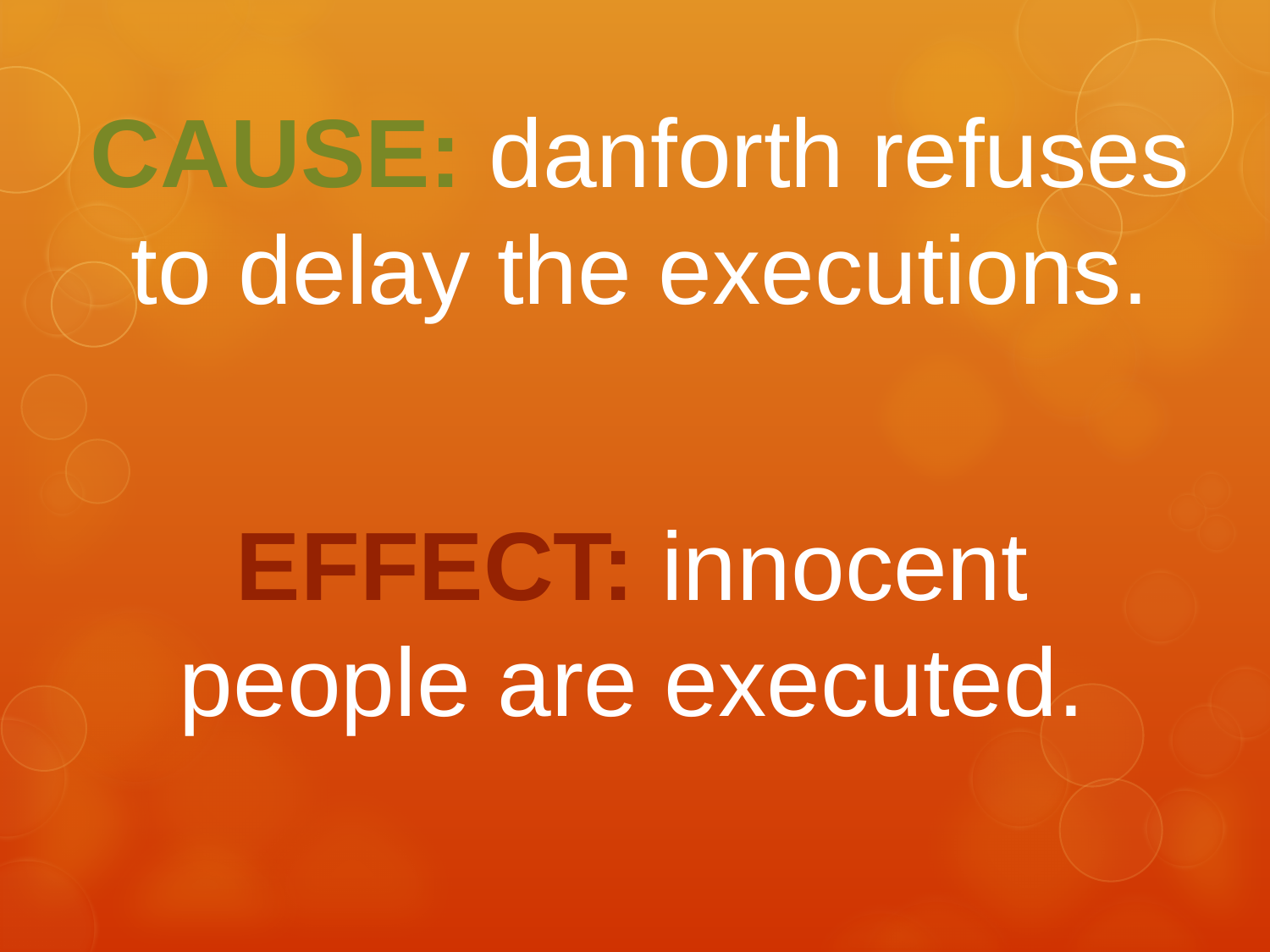

# CAUSE: danforth refuses to delay the executions.
EFFECT: innocent people are executed.